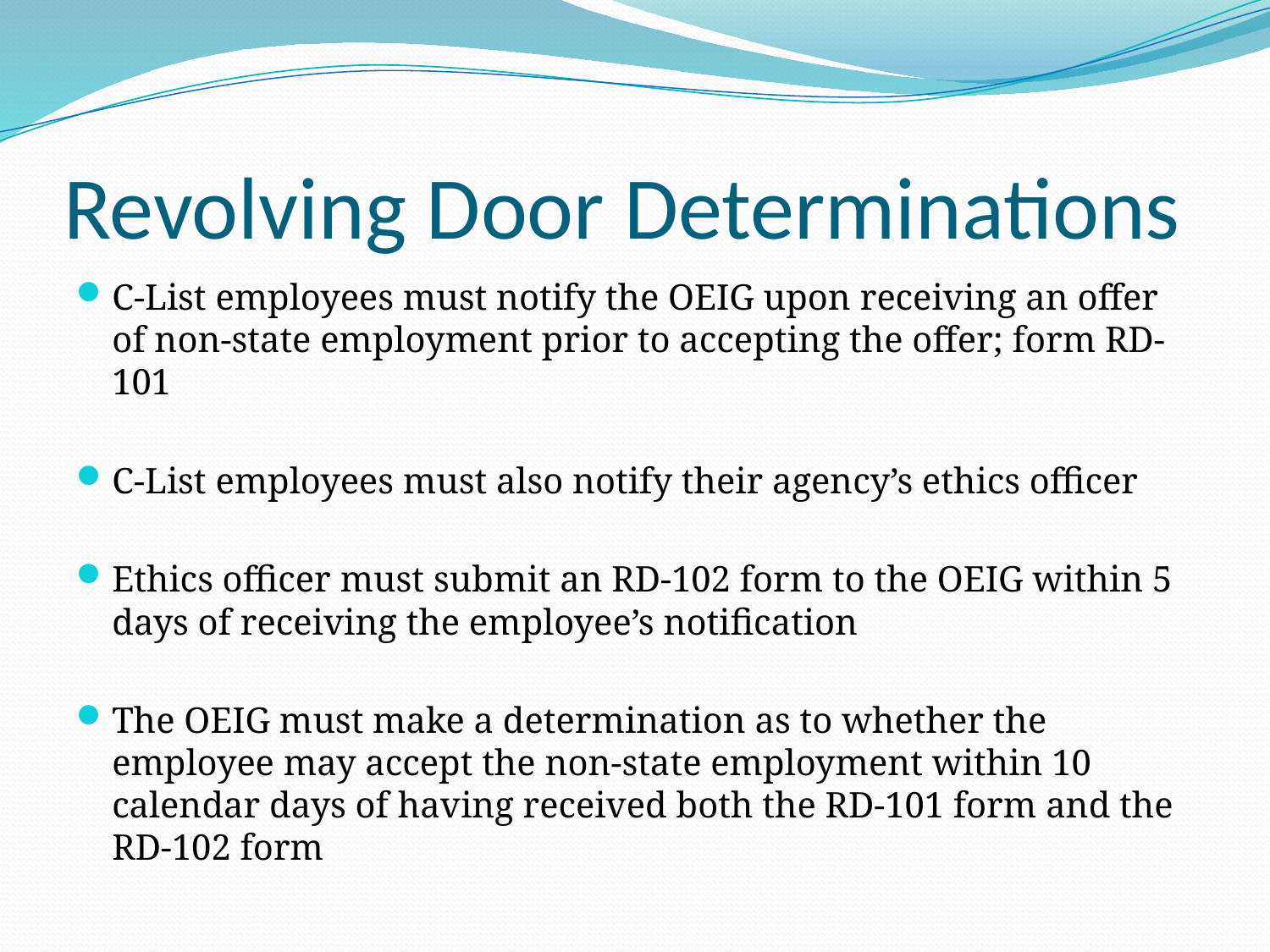

# Revolving Door Determinations
C-List employees must notify the OEIG upon receiving an offer of non-state employment prior to accepting the offer; form RD-101

C-List employees must also notify their agency’s ethics officer

Ethics officer must submit an RD-102 form to the OEIG within 5 days of receiving the employee’s notification

The OEIG must make a determination as to whether the employee may accept the non-state employment within 10 calendar days of having received both the RD-101 form and the RD-102 form